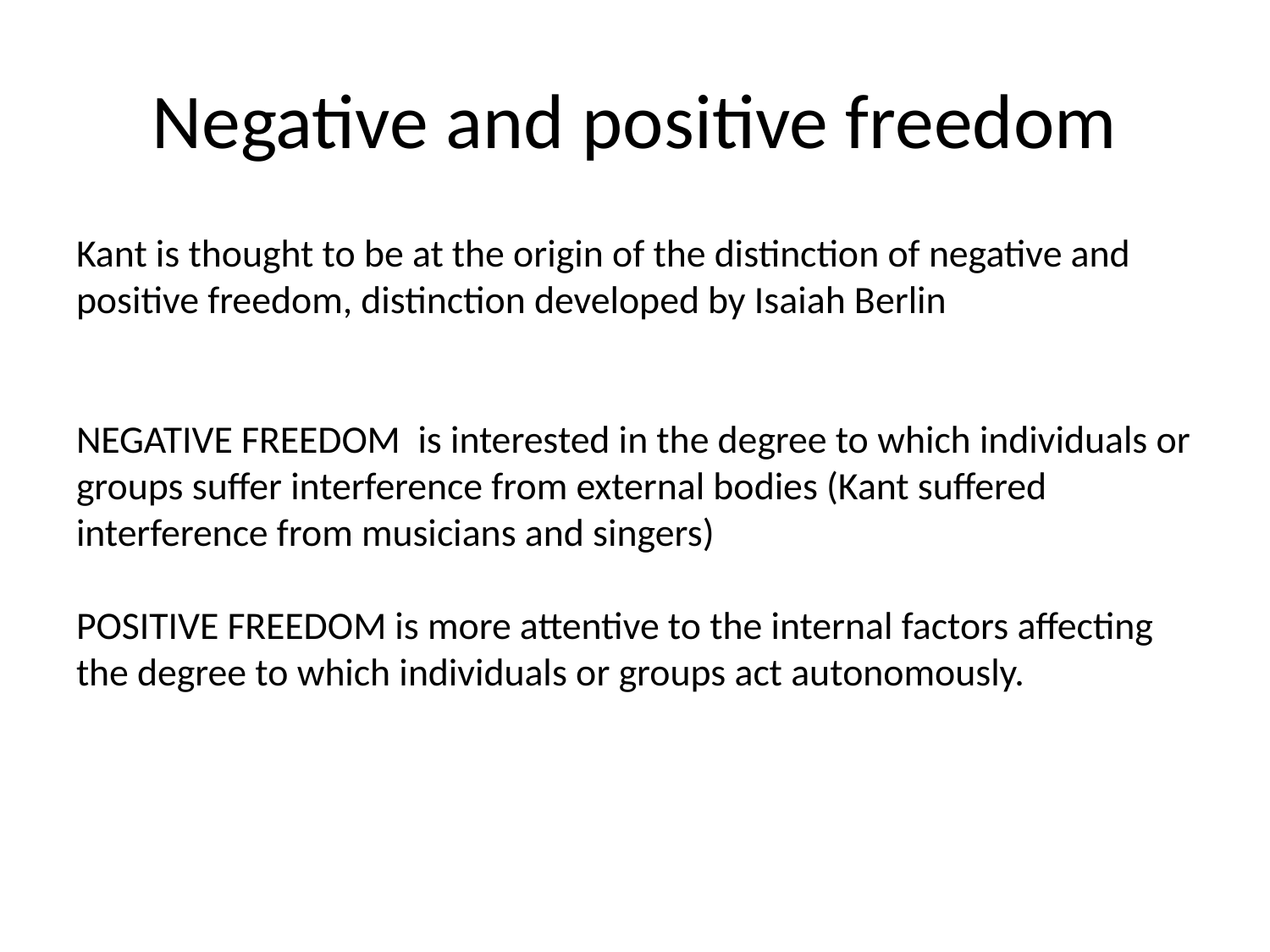

# Negative and positive freedom
Kant is thought to be at the origin of the distinction of negative and positive freedom, distinction developed by Isaiah Berlin

NEGATIVE FREEDOM  is interested in the degree to which individuals or groups suffer interference from external bodies (Kant suffered  interference from musicians and singers)

POSITIVE FREEDOM is more attentive to the internal factors affecting the degree to which individuals or groups act autonomously.